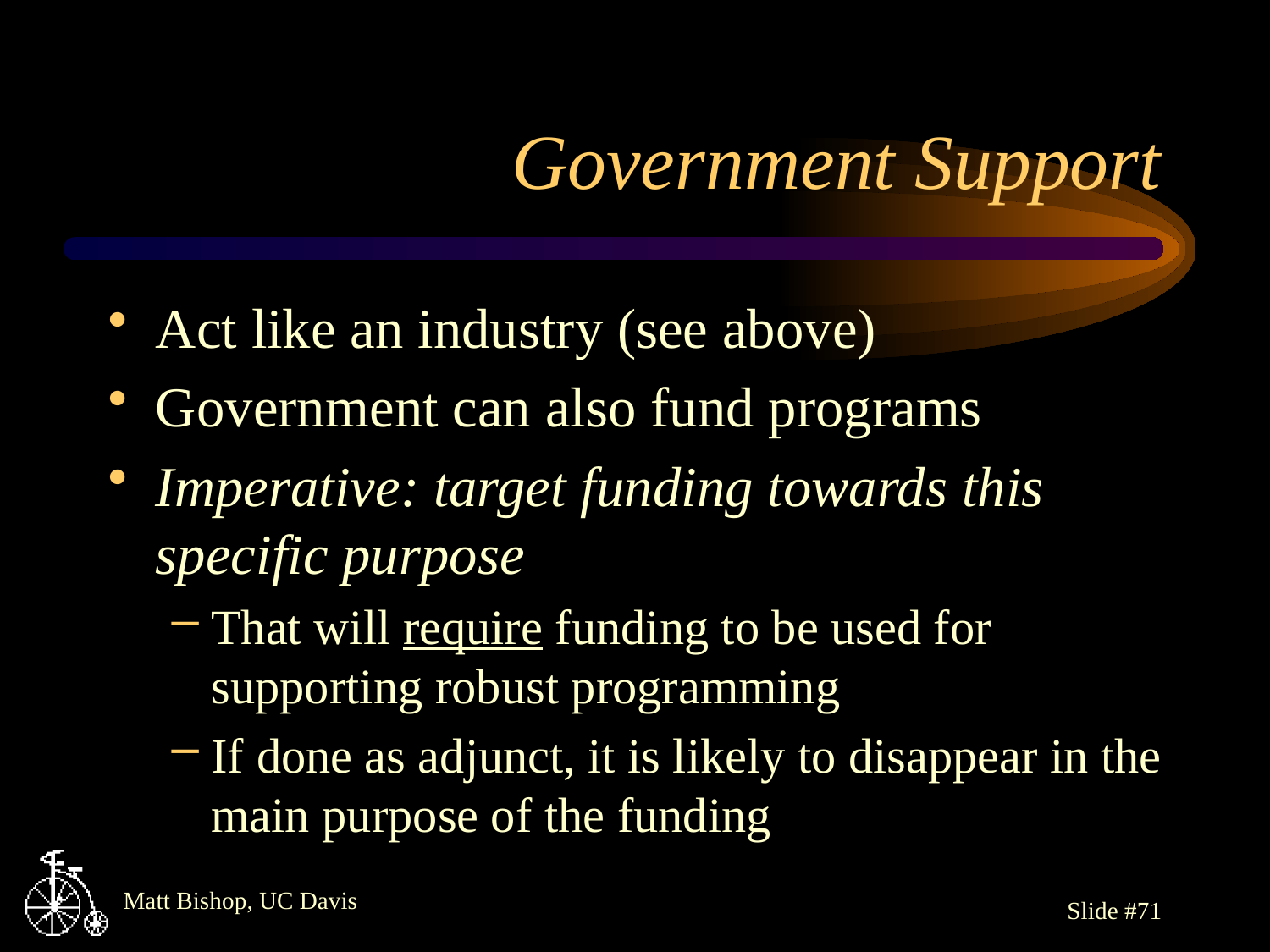

# Government Support
Act like an industry (see above)
Government can also fund programs
Imperative: target funding towards this specific purpose
That will require funding to be used for supporting robust programming
If done as adjunct, it is likely to disappear in the main purpose of the funding
Slide #71